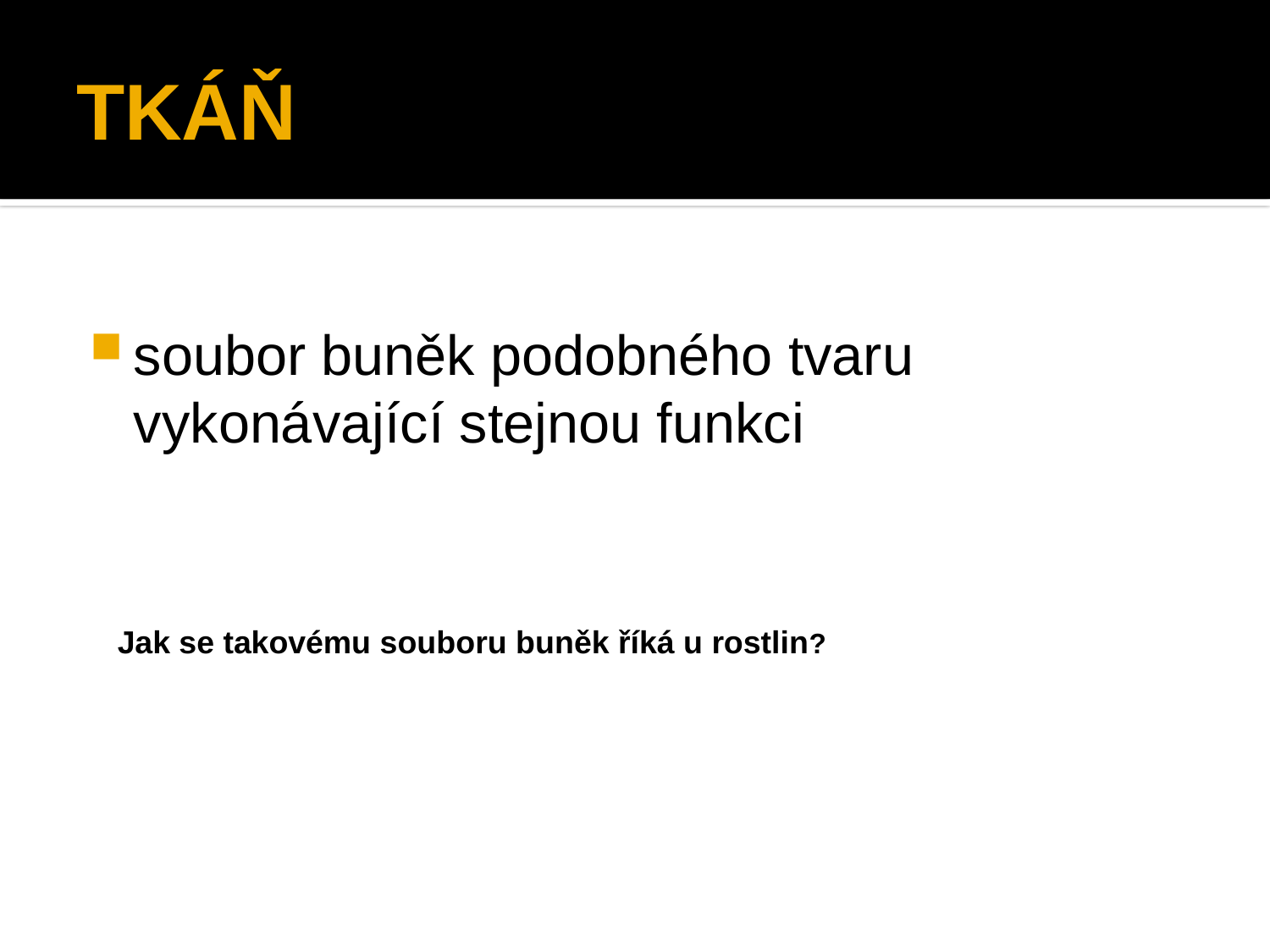

# TKÁŇ
soubor buněk podobného tvaru vykonávající stejnou funkci

Jak se takovému souboru buněk říká u rostlin?